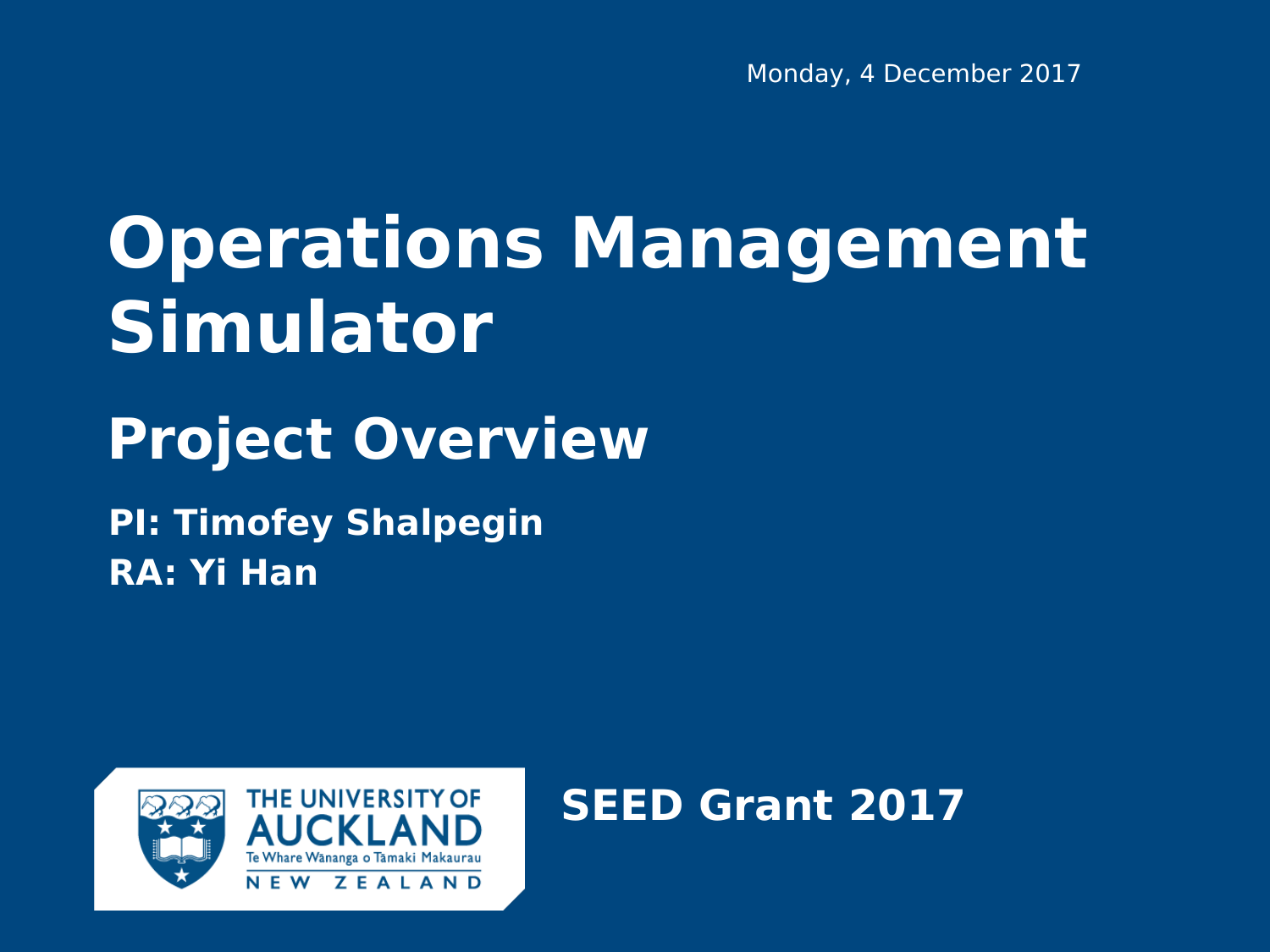

Monday, 4 December 2017
# Operations Management Simulator
Project Overview
PI: Timofey Shalpegin
RA: Yi Han
SEED Grant 2017